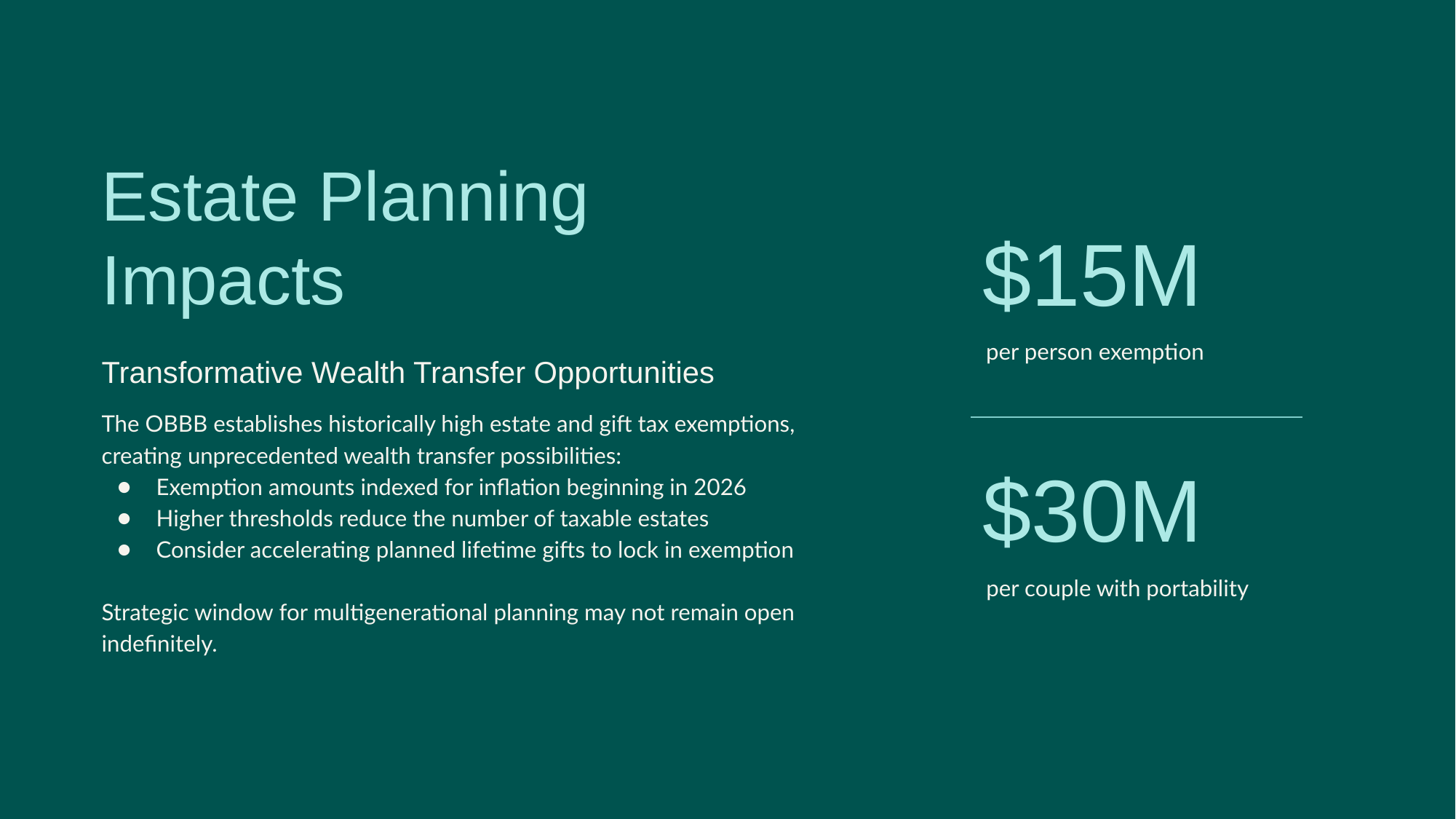

Estate Planning Impacts
$15M
per person exemption
$30M
per couple with portability
Transformative Wealth Transfer Opportunities
The OBBB establishes historically high estate and gift tax exemptions, creating unprecedented wealth transfer possibilities:
Exemption amounts indexed for inflation beginning in 2026
Higher thresholds reduce the number of taxable estates
Consider accelerating planned lifetime gifts to lock in exemption
Strategic window for multigenerational planning may not remain open indefinitely.